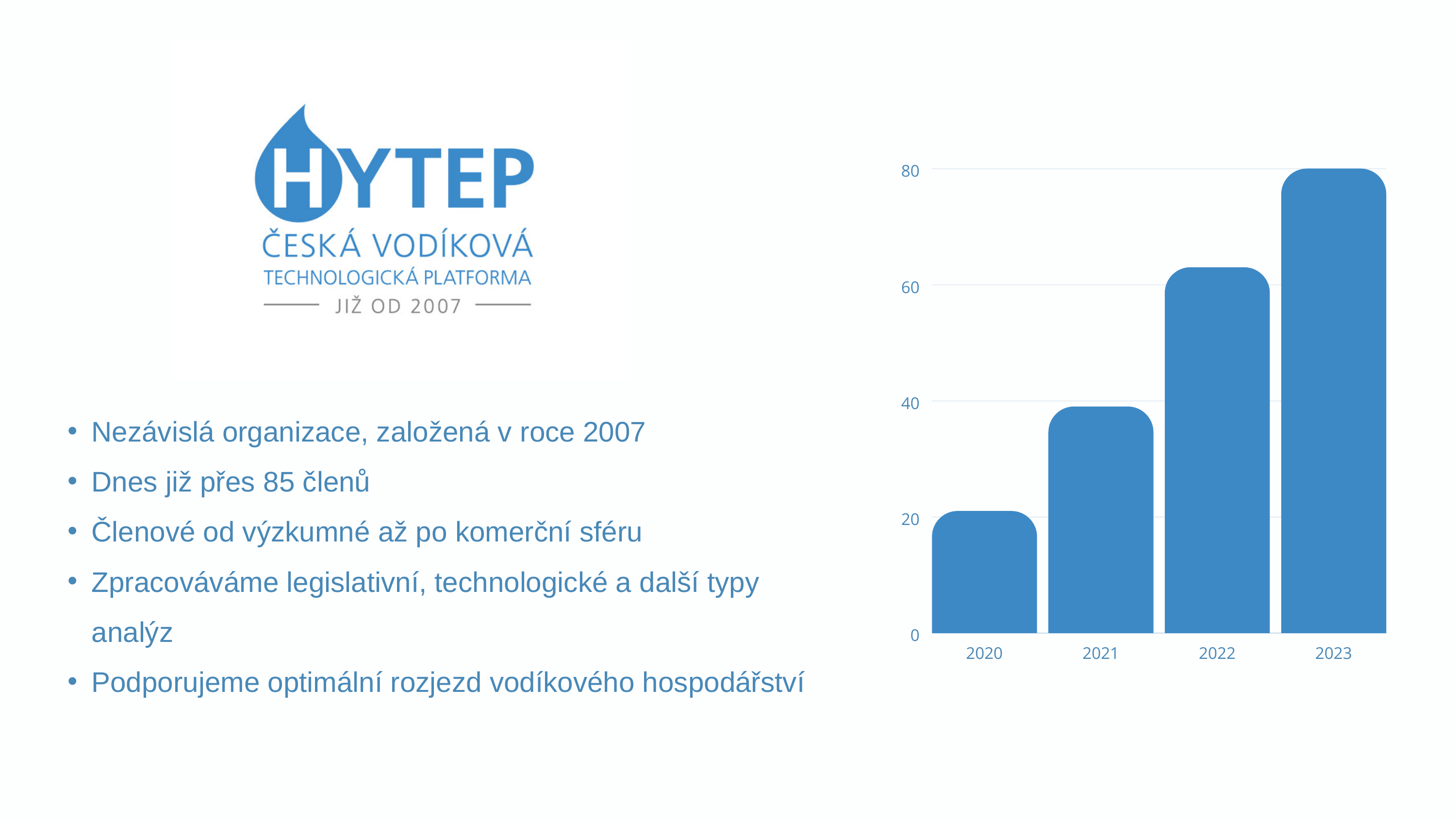

80

60
40
20
0
2020
2021
2022
2023
Nezávislá organizace, založená v roce 2007
Dnes již přes 85 členů
Členové od výzkumné až po komerční sféru
Zpracováváme legislativní, technologické a další typy analýz
Podporujeme optimální rozjezd vodíkového hospodářství